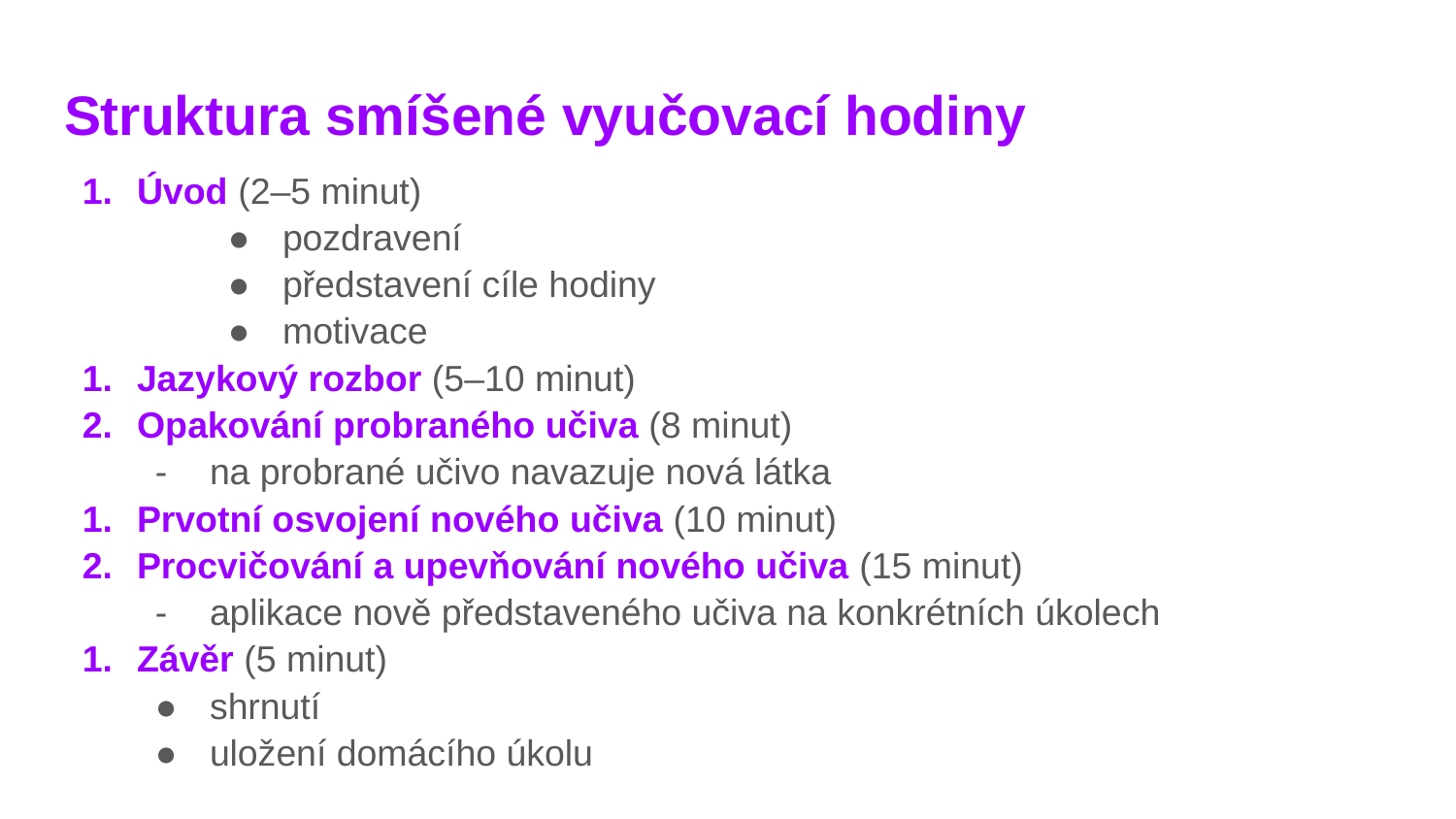

# Struktura smíšené vyučovací hodiny
Úvod (2–5 minut)
pozdravení
představení cíle hodiny
motivace
Jazykový rozbor (5–10 minut)
Opakování probraného učiva (8 minut)
na probrané učivo navazuje nová látka
Prvotní osvojení nového učiva (10 minut)
Procvičování a upevňování nového učiva (15 minut)
aplikace nově představeného učiva na konkrétních úkolech
Závěr (5 minut)
shrnutí
uložení domácího úkolu